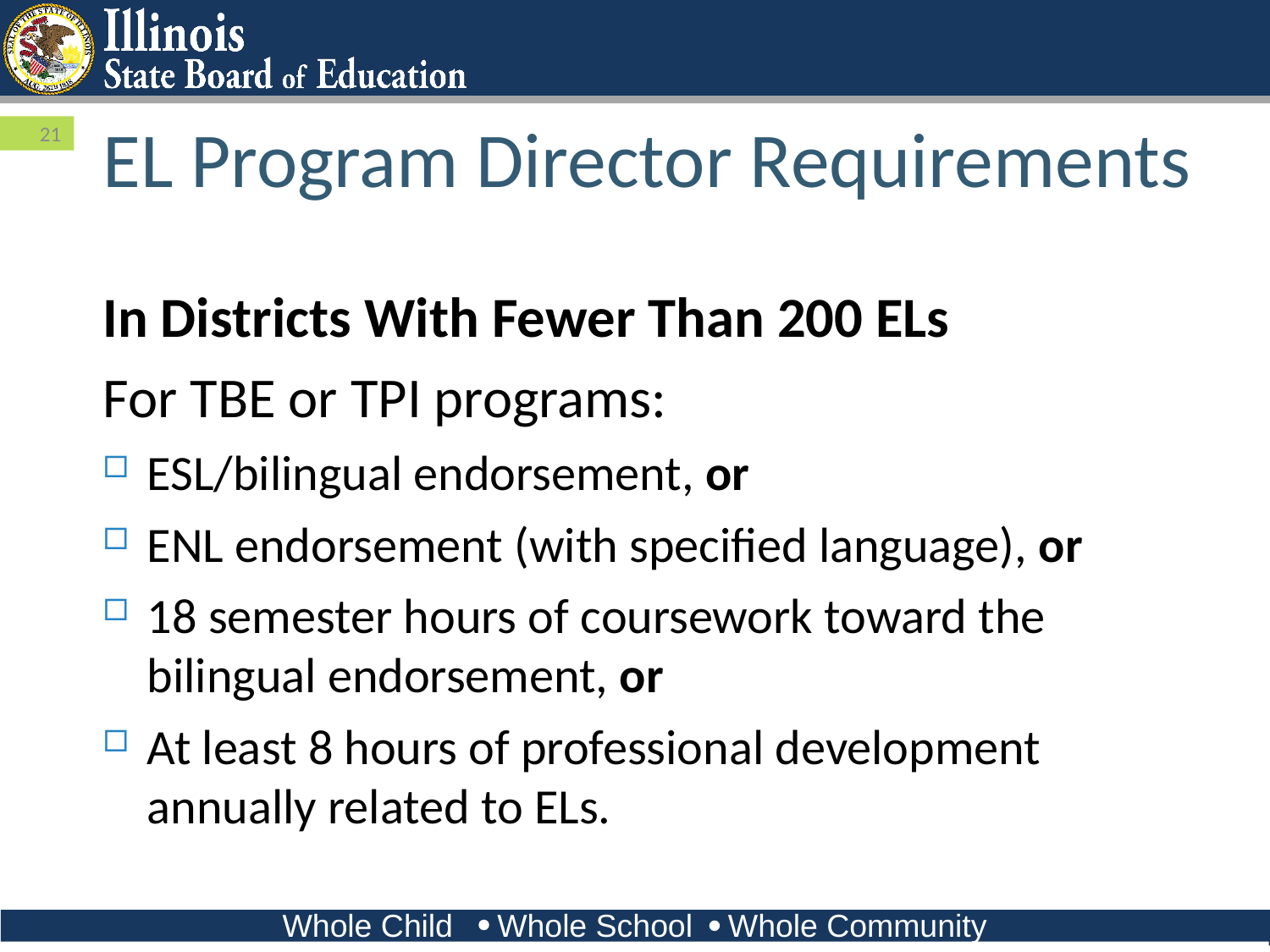

# EL Program Director Requirements
In Districts With Fewer Than 200 ELs
For TBE or TPI programs:
ESL/bilingual endorsement, or
ENL endorsement (with specified language), or
18 semester hours of coursework toward the bilingual endorsement, or
At least 8 hours of professional development annually related to ELs.